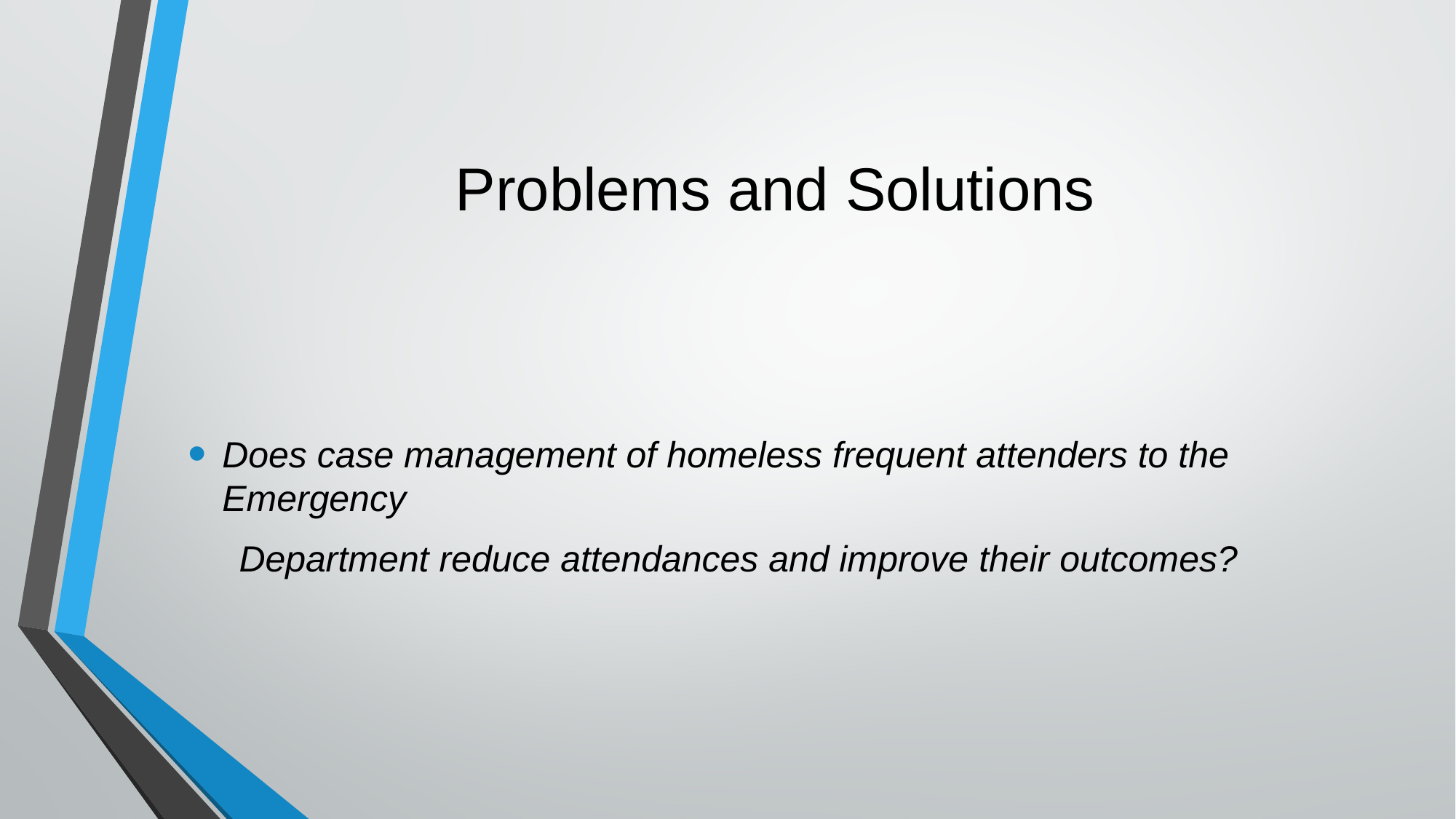

# Problems and Solutions
Does case management of homeless frequent attenders to the Emergency
     Department reduce attendances and improve their outcomes?